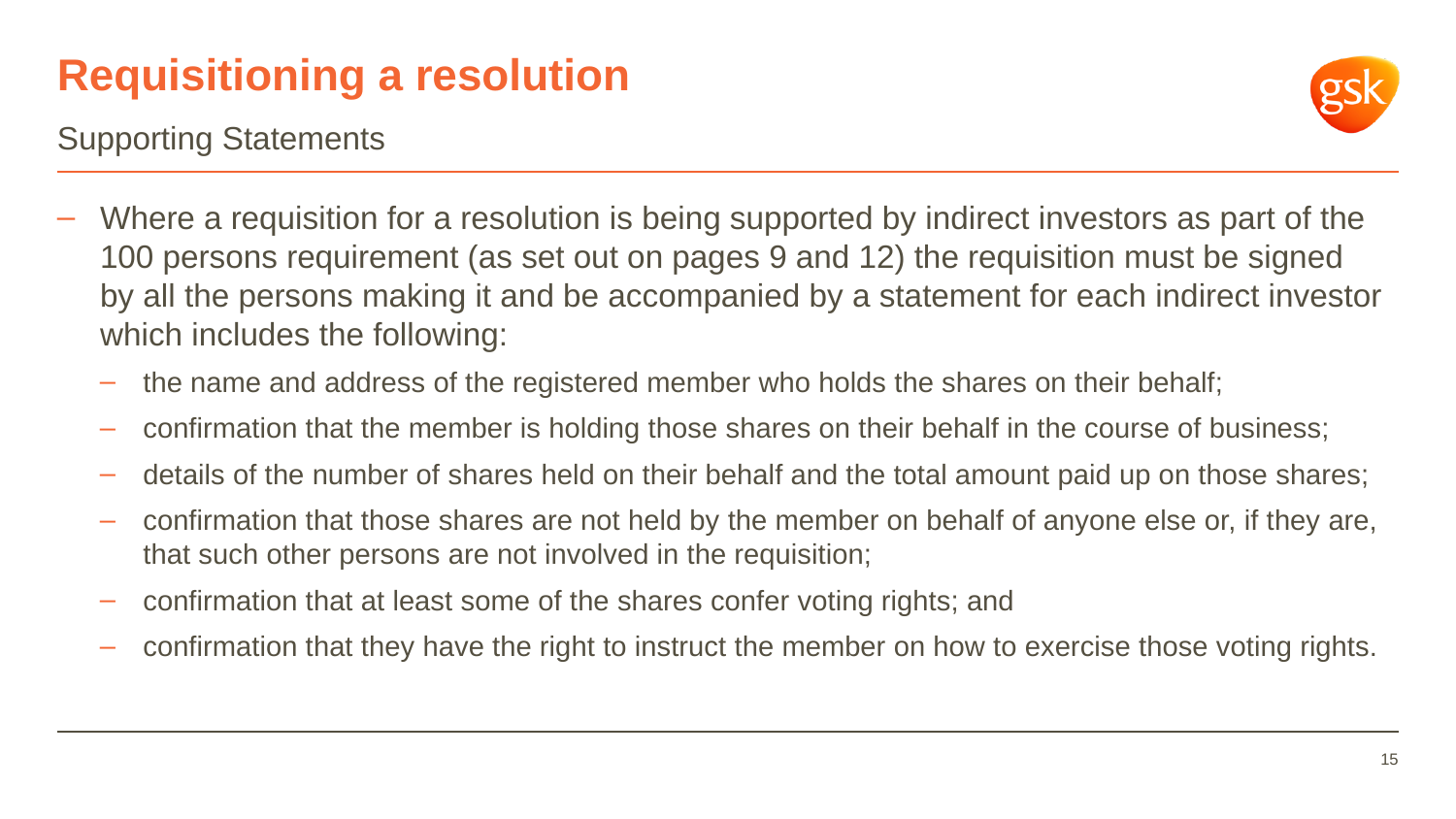

# Requisitioning a resolution
Supporting Statements
Where a requisition for a resolution is being supported by indirect investors as part of the 100 persons requirement (as set out on pages 9 and 12) the requisition must be signed by all the persons making it and be accompanied by a statement for each indirect investor which includes the following:
the name and address of the registered member who holds the shares on their behalf;
confirmation that the member is holding those shares on their behalf in the course of business;
details of the number of shares held on their behalf and the total amount paid up on those shares;
confirmation that those shares are not held by the member on behalf of anyone else or, if they are, that such other persons are not involved in the requisition;
confirmation that at least some of the shares confer voting rights; and
confirmation that they have the right to instruct the member on how to exercise those voting rights.

15